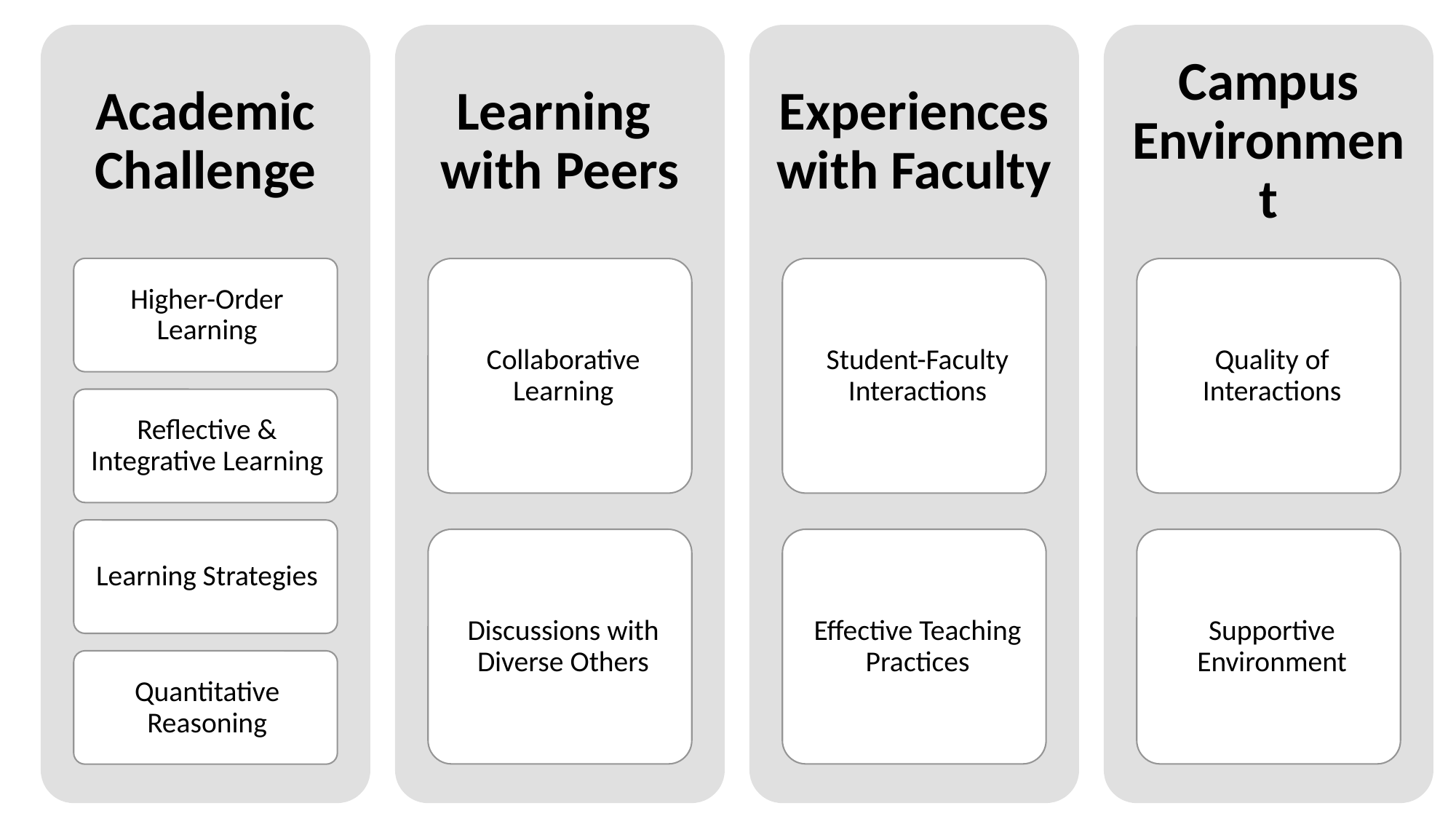

Academic Challenge
Higher-Order Learning
Reflective & Integrative Learning
Learning Strategies
Quantitative Reasoning
Learning
with Peers
Collaborative Learning
Discussions with Diverse Others
Experiences with Faculty
Student-Faculty Interactions
Effective Teaching Practices
Campus Environment
Quality of Interactions
Supportive Environment